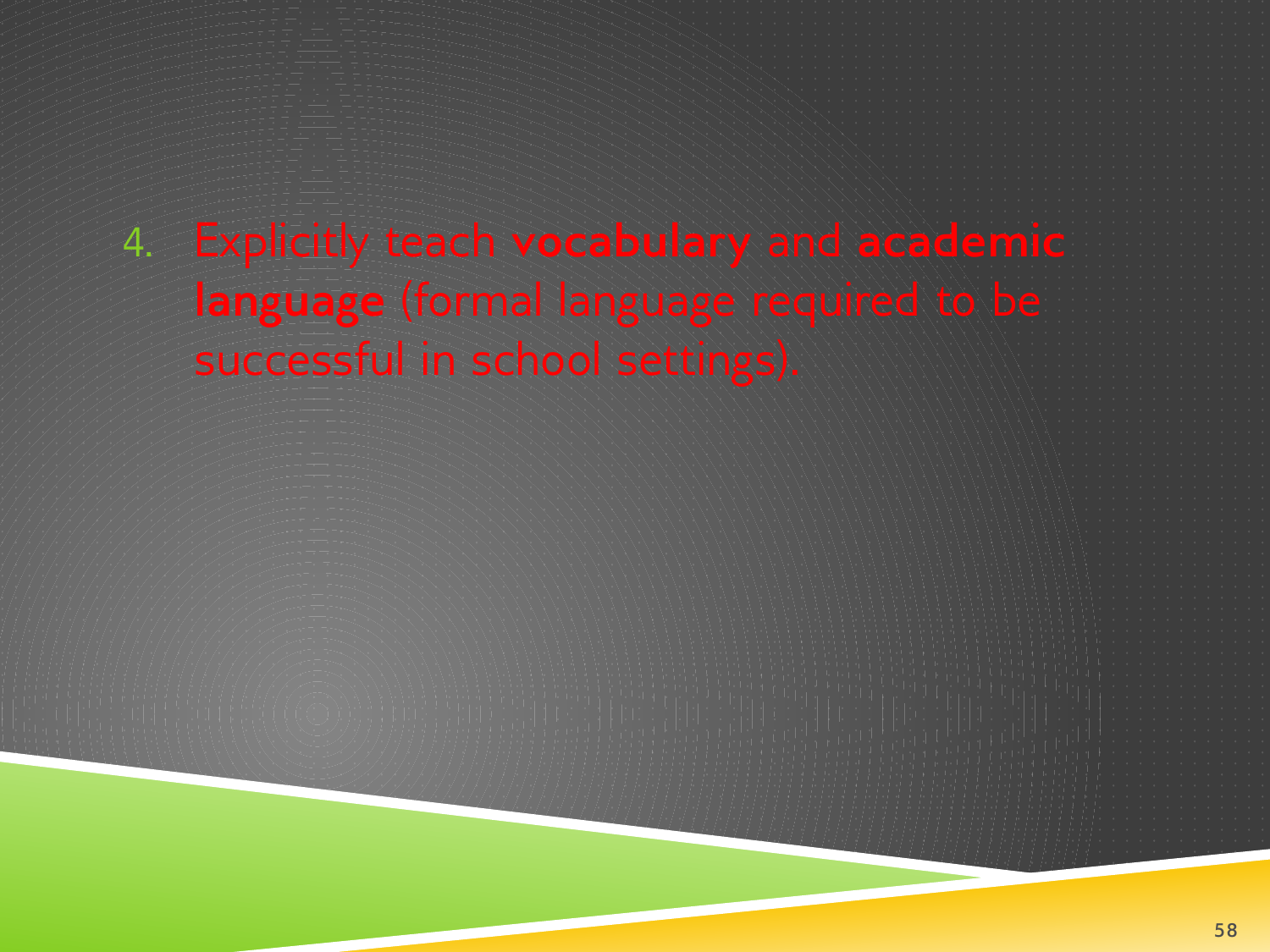

Explicitly teach vocabulary and academic language (formal language required to be successful in school settings).

58